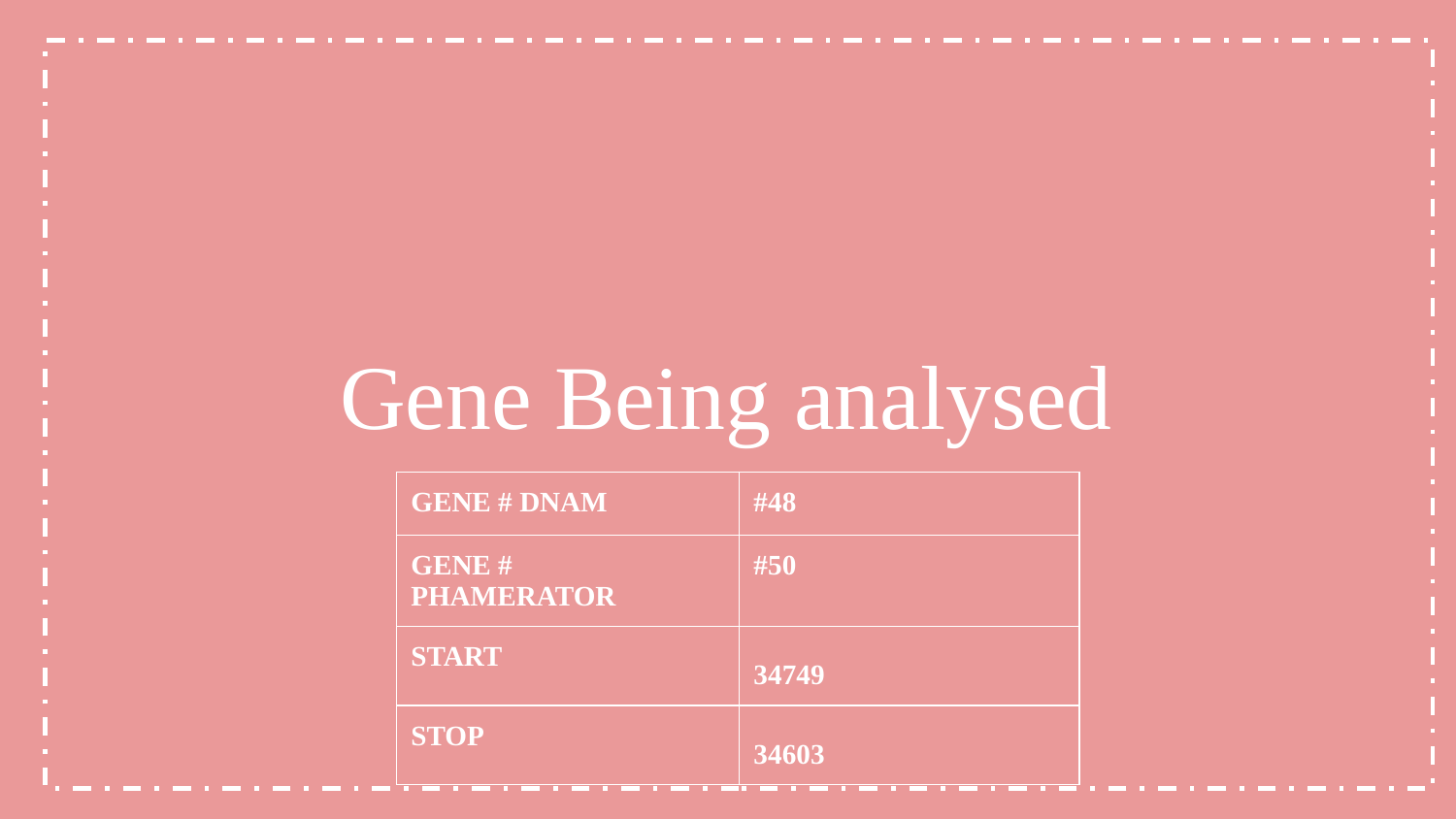

Gene Being analysed
| GENE # DNAM | #48 |
| --- | --- |
| GENE # PHAMERATOR | #50 |
| START | 34749 |
| STOP | 34603 |